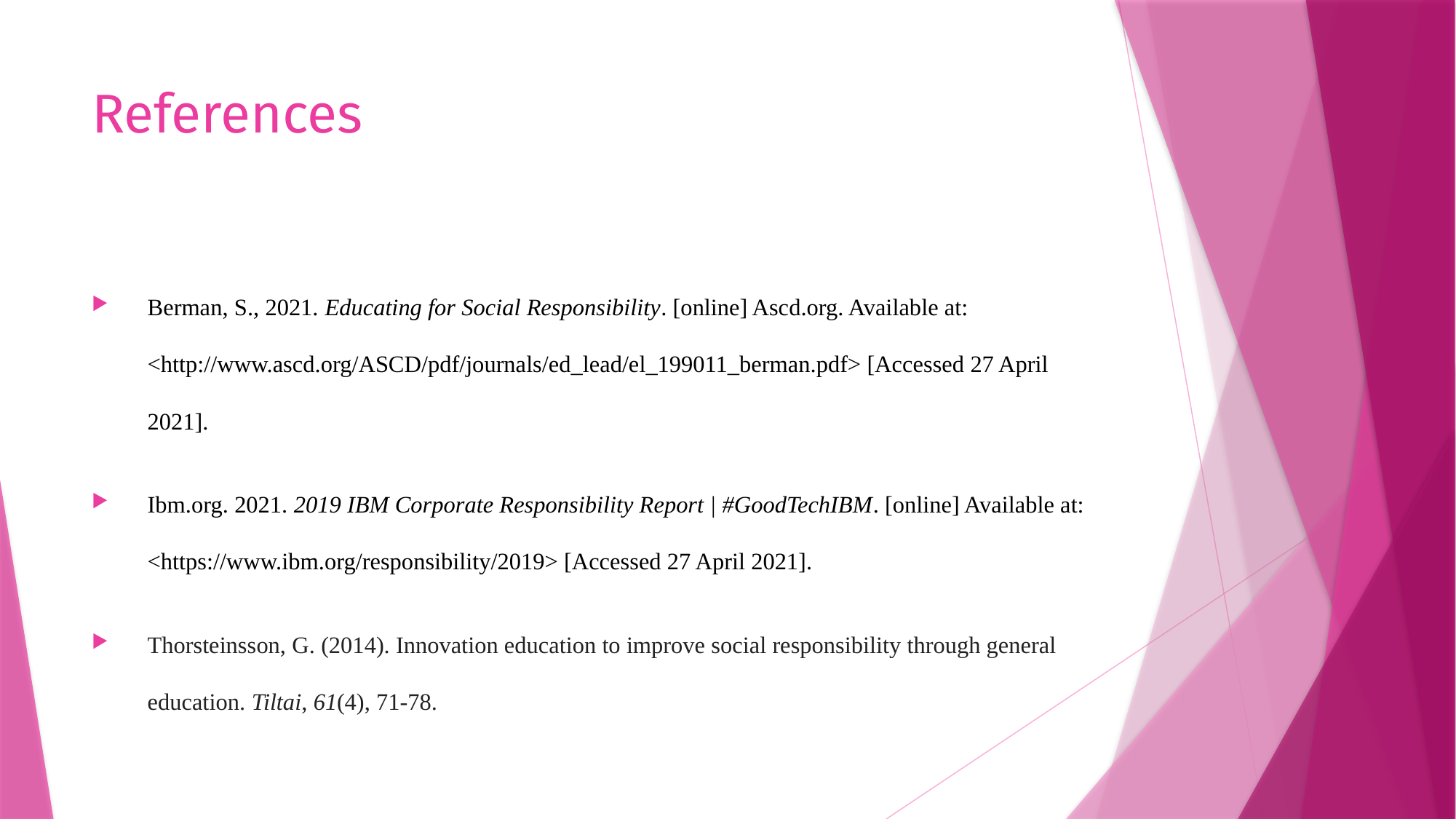

# References
Berman, S., 2021. Educating for Social Responsibility. [online] Ascd.org. Available at: <http://www.ascd.org/ASCD/pdf/journals/ed_lead/el_199011_berman.pdf> [Accessed 27 April 2021].
Ibm.org. 2021. 2019 IBM Corporate Responsibility Report | #GoodTechIBM. [online] Available at: <https://www.ibm.org/responsibility/2019> [Accessed 27 April 2021].
Thorsteinsson, G. (2014). Innovation education to improve social responsibility through general education. Tiltai, 61(4), 71-78.